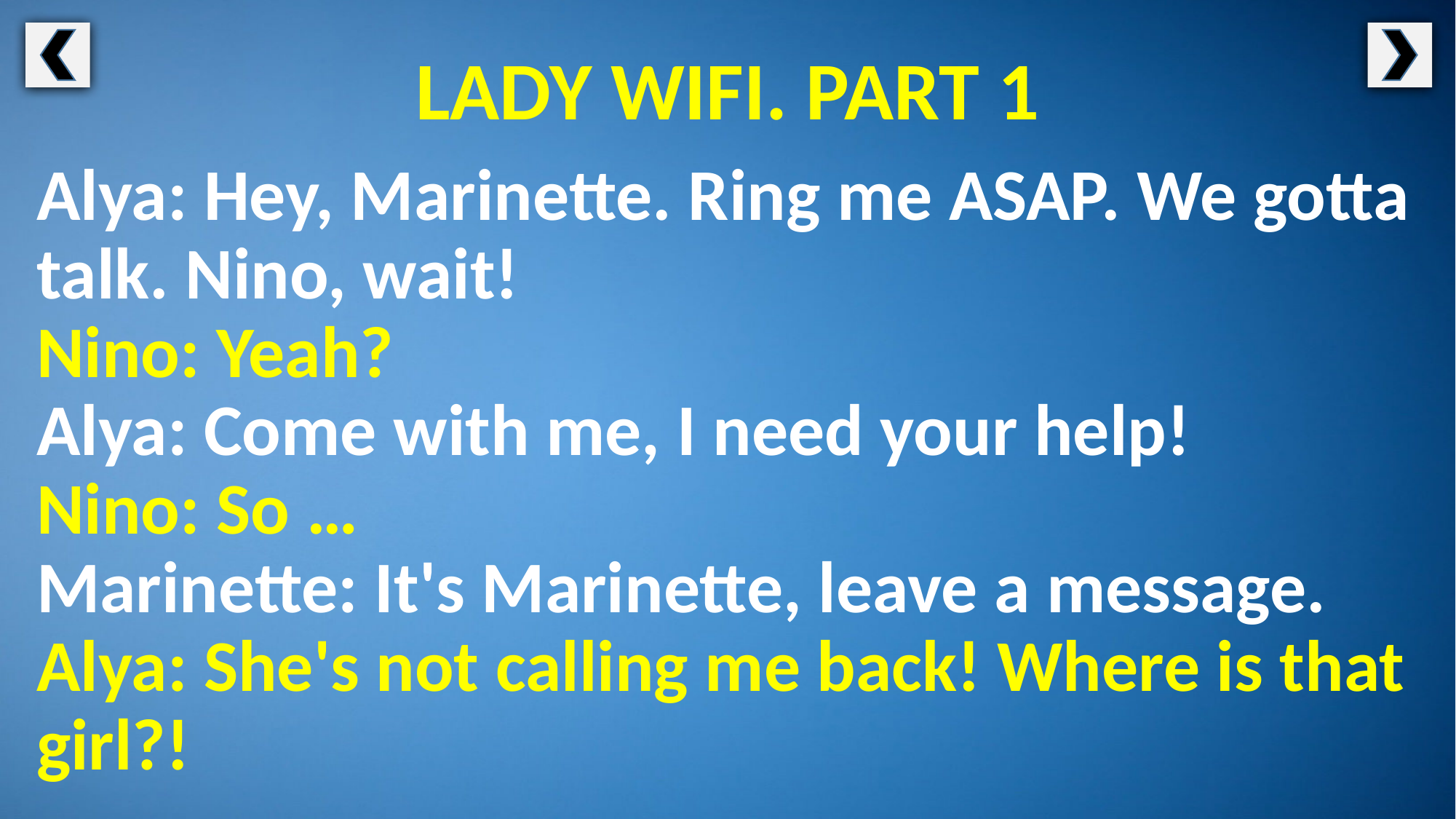

LADY WIFI. PART 1
Alya: Hey, Marinette. Ring me ASAP. We gotta
talk. Nino, wait!
Nino: Yeah?
Alya: Come with me, I need your help!
Nino: So …
Marinette: It's Marinette, leave a message.
Alya: She's not calling me back! Where is that girl?!